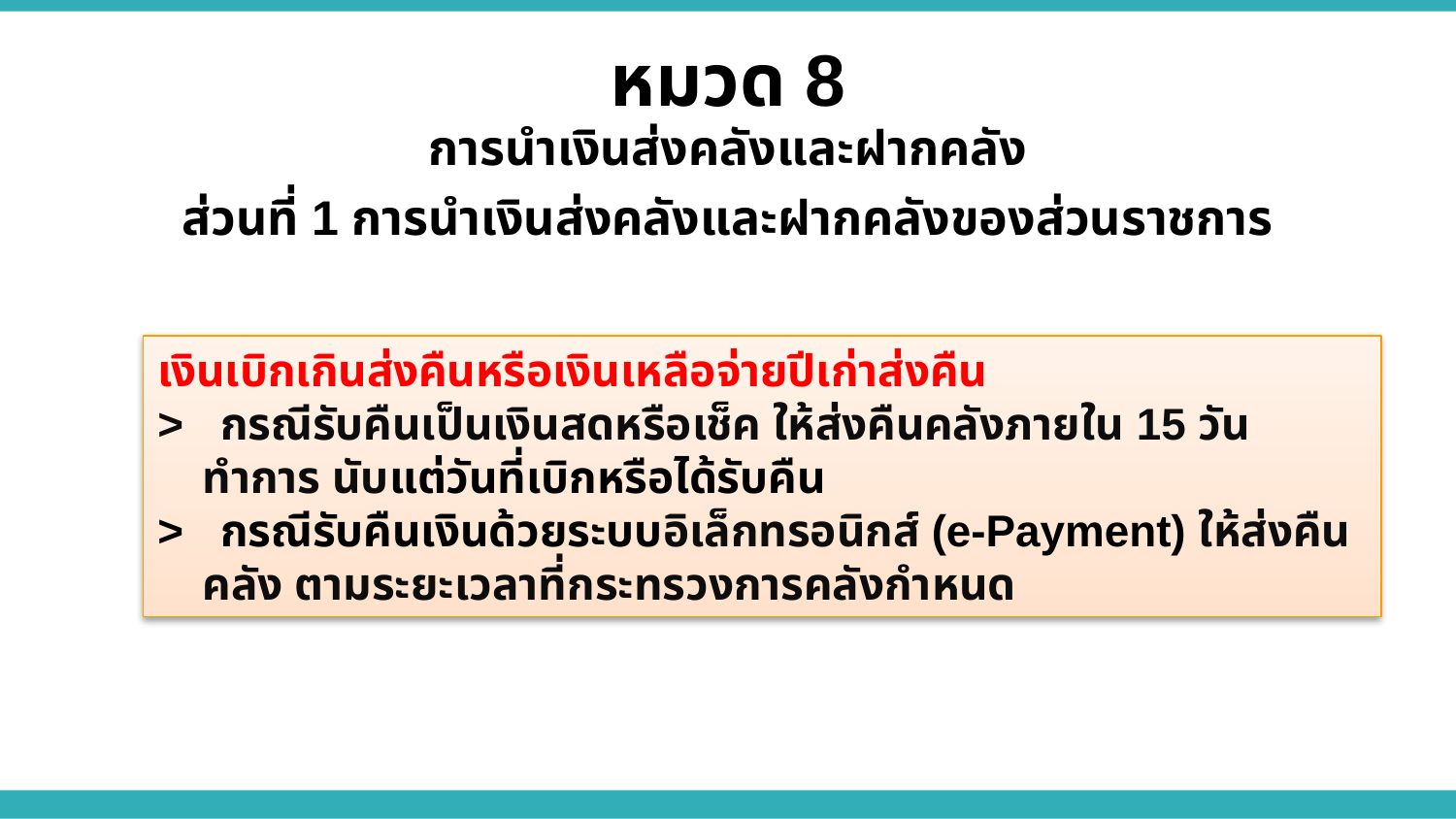

หมวด 8
การนำเงินส่งคลังและฝากคลัง
ส่วนที่ 1 การนำเงินส่งคลังและฝากคลังของส่วนราชการ
เงินเบิกเกินส่งคืนหรือเงินเหลือจ่ายปีเก่าส่งคืน
>   กรณีรับคืนเป็นเงินสดหรือเช็ค ให้ส่งคืนคลังภายใน 15 วันทำการ นับแต่วันที่เบิกหรือได้รับคืน
>   กรณีรับคืนเงินด้วยระบบอิเล็กทรอนิกส์ (e-Payment) ให้ส่งคืนคลัง ตามระยะเวลาที่กระทรวงการคลังกำหนด